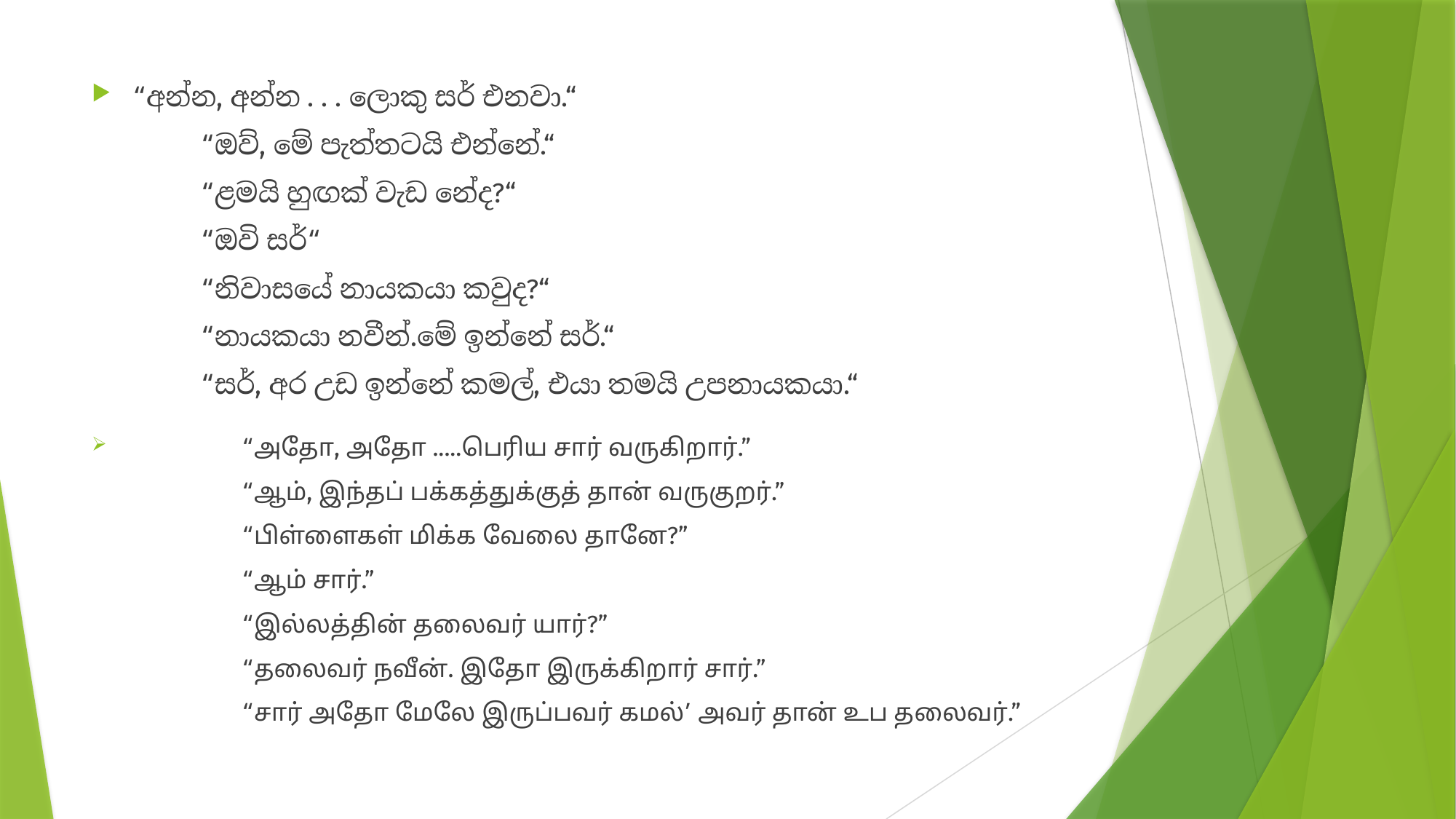

“අන්න, අන්න . . . ලොකු සර් එනවා.“
	“ඔව්, මේ පැත්තටයි එන්නේ.“
	“ළමයි හුඟක් වැඩ නේද?“
	“ඔවි සර්“
	“නිවාසයේ නායකයා කවුද?“
	“නායකයා නවීන්.මේ ඉන්නේ සර්.“
	“සර්, අර උඩ ඉන්නේ කමල්, එයා තමයි උපනායකයා.“

	“அதோ, அதோ .....பெரிய சார் வருகிறார்.”
		“ஆம், இந்தப் பக்கத்துக்குத் தான் வருகுறர்.”
		“பிள்ளைகள் மிக்க வேலை தானே?”
 		“ஆம் சார்.”
		“இல்லத்தின் தலைவர் யார்?”
		“தலைவர் நவீன். இதோ இருக்கிறார் சார்.”
		“சார் அதோ மேலே இருப்பவர் கமல்’ அவர் தான் உப தலைவர்.”